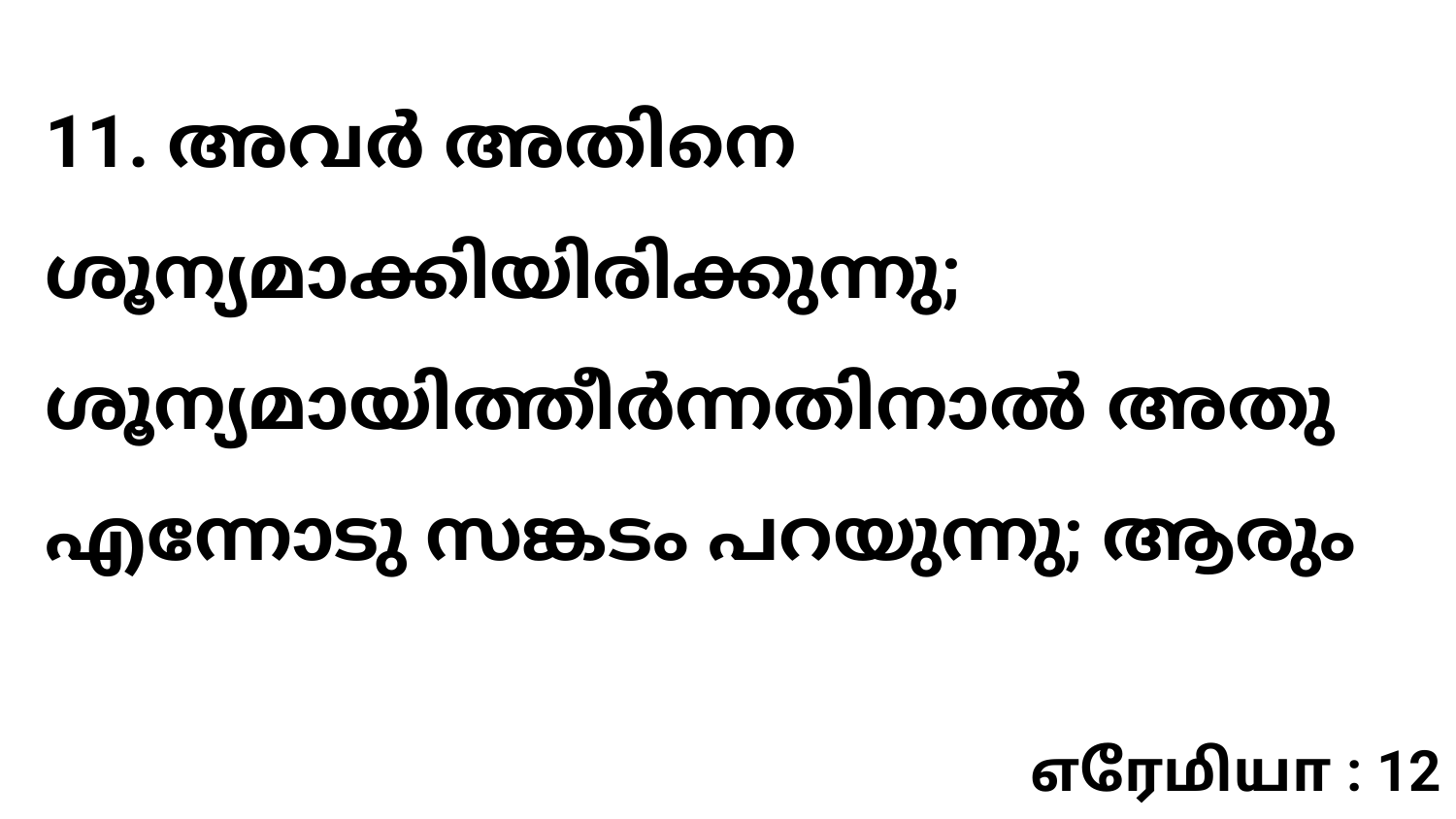

11. അവർ അതിനെ ശൂന്യമാക്കിയിരിക്കുന്നു; ശൂന്യമായിത്തീർന്നതിനാൽ അതു എന്നോടു സങ്കടം പറയുന്നു; ആരും
எரேமியா : 12